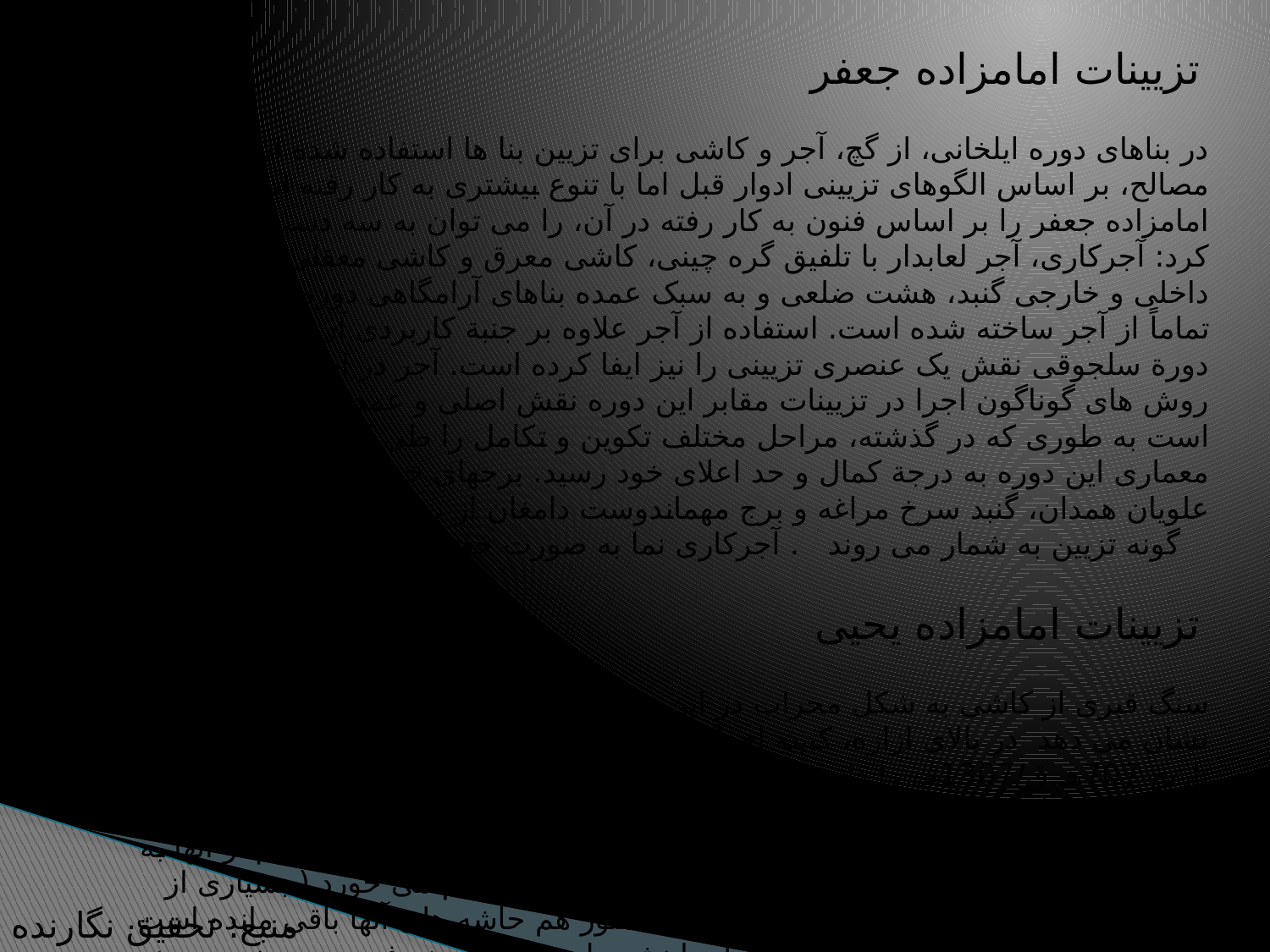

تزیینات امامزاده جعفر

در بناهای دوره ایلخانی، از گچ، آجر و کاشی برای تزیین بنا ها استفاده شده است. این مصالح، بر اساس الگوهای تزیینی ادوار قبل اما با تنوع بیشتری به کار رفته اند .تزیینات امامزاده جعفر را بر اساس فنون به کار رفته در آن، را می توان به سه دسته کلی تقسیم کرد: آجرکاری، آجر لعابدار با تلفیق گره چینی، کاشی معرق و کاشی معقلی . قسمت داخلی و خارجی گنبد، هشت ضلعی و به سبک عمده بناهای آرامگاهی دوره ایلخانی  ، تماماً از آجر ساخته شده است. استفاده از آجر علاوه بر جنبة کاربردی آن، در معماری دورة سلجوقی نقش یک عنصری تزیینی را نیز ایفا کرده است. آجر در اشکال مختلف و با روش های گوناگون اجرا در تزیینات مقابر این دوره نقش اصلی و عمده را داشت. زیرا است به طوری که در گذشته، مراحل مختلف تکوین و تکامل را طی کرده بود و در معماری این دوره به درجة کمال و حد اعلای خود رسید. برجهای خرقان قزوین، گنبد علویان همدان، گنبد سرخ مراغه و برج مهماندوست دامغان از نمونه های قابل توجه این گونه تزیین به شمار می روند   . آجرکاری نما به صورت خفته و راسته انجام شده است

 تزیینات امامزاده یحیی

سنگ قبری از کاشی به شکل محراب در این بنا وجود دارد که تاریخ 705هـ.ق/1305م. را نشان می دهد  در بالای ازاره، کتیبه ای گچی با خط ثلث بنا را دور می زند که در انتها تاریخ 707هـ.ق/1307م. را دارد. قدیمی ترین کاشیکاری بنا متعلق به دوره مغول و شامل کتیبه، باقی مانده محراب و گچبری های داخل سه کنج ها و نغول هاست که به صورت رنگی اجرا شده اند ( داخل گنبد نیز چهار دایره گچبری است که درون هر کدام از آنها به تنهایی اسامی «محمد»، «علی» ، «حسن»، «حسین» به چشم می خورد ( بسیاری از گچبری های این امامزاده از بین رفته است اما هنوز هم حاشه های آنها باقی مانده است. گچبری های برجسته، توام با کتیبه ثلث اجرا نشده است که در هم فرو می روند و بر هم می آیند. کتیبه های بنا شامل سوره جمعه است

منبع: تحقیق نگارنده